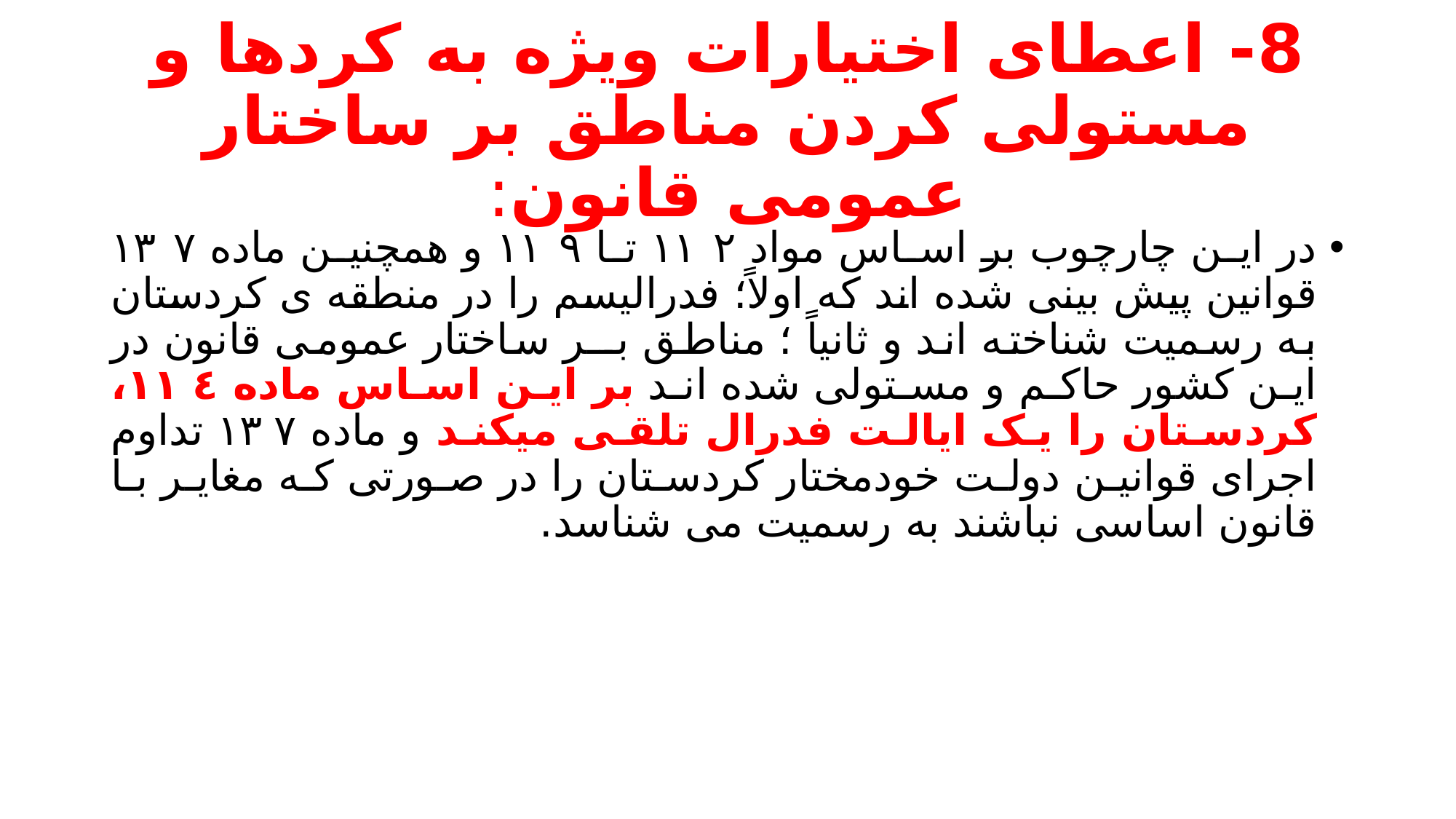

# 8- اعطای اختیارات ویژه به کردها و مستولی کردن مناطق بر ساختار عمومی قانون:
در این چارچوب بر اساس مواد ۱۱۲ تا ۱۱۹ و همچنین ماده ۱۳۷ قوانین پیش بینی شده اند که اولاً؛ فدرالیسم را در منطقه ی کردستان به رسمیت شناخته اند و ثانیاً ؛ مناطق بــر ساختار عمومی قانون در این کشور حاکم و مستولی شده اند بر این اساس ماده ١١٤، کردستان را یک ایالت فدرال تلقی میکند و ماده ۱۳۷ تداوم اجرای قوانین دولت خودمختار کردستان را در صورتی که مغایر با قانون اساسی نباشند به رسمیت می شناسد.